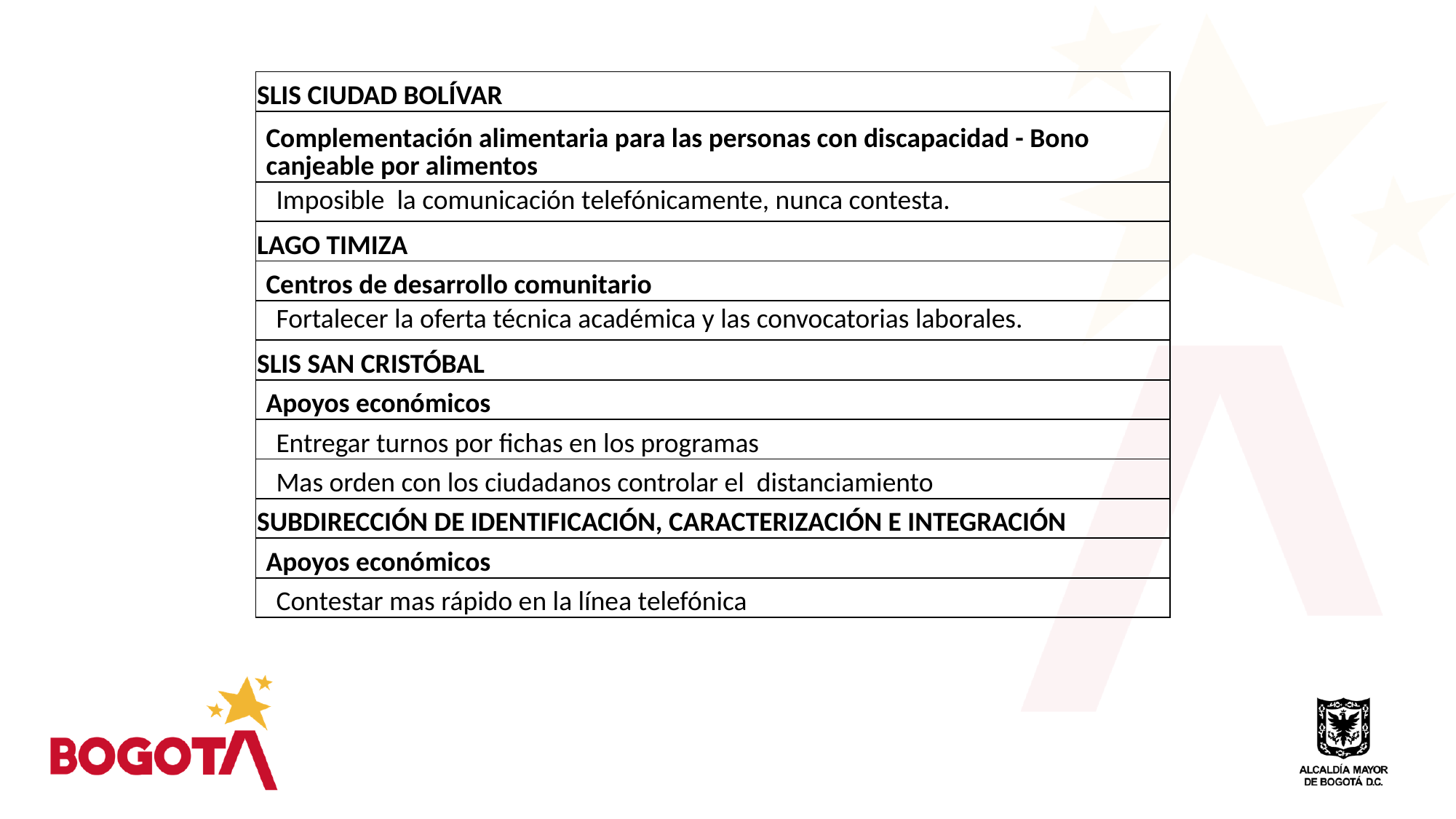

| SLIS CIUDAD BOLÍVAR |
| --- |
| Complementación alimentaria para las personas con discapacidad - Bono canjeable por alimentos |
| Imposible la comunicación telefónicamente, nunca contesta. |
| LAGO TIMIZA |
| Centros de desarrollo comunitario |
| Fortalecer la oferta técnica académica y las convocatorias laborales. |
| SLIS SAN CRISTÓBAL |
| Apoyos económicos |
| Entregar turnos por fichas en los programas |
| Mas orden con los ciudadanos controlar el distanciamiento |
| SUBDIRECCIÓN DE IDENTIFICACIÓN, CARACTERIZACIÓN E INTEGRACIÓN |
| Apoyos económicos |
| Contestar mas rápido en la línea telefónica |